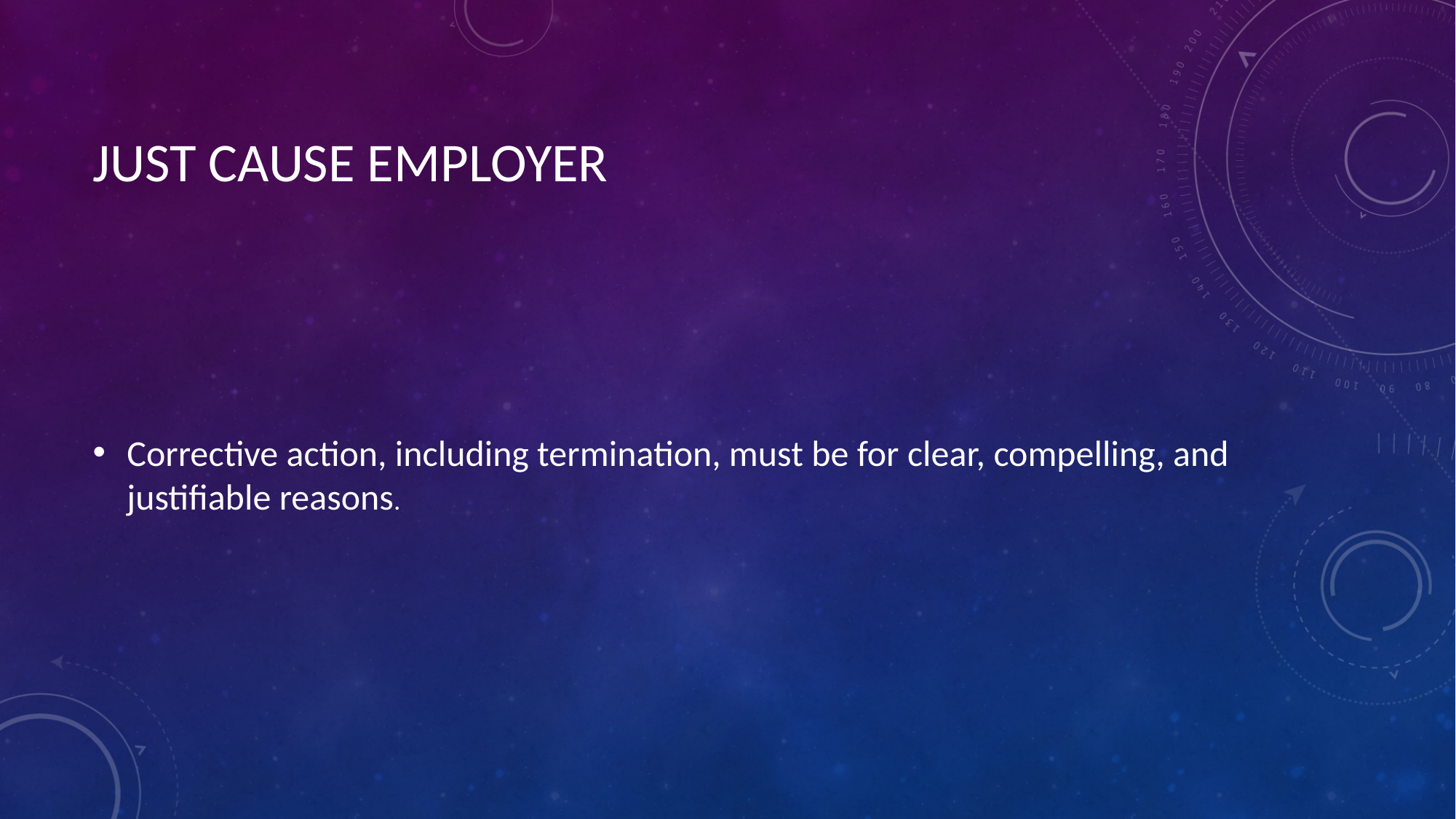

# JUST CAUSE EMPLOYER
Corrective action, including termination, must be for clear, compelling, and justifiable reasons.